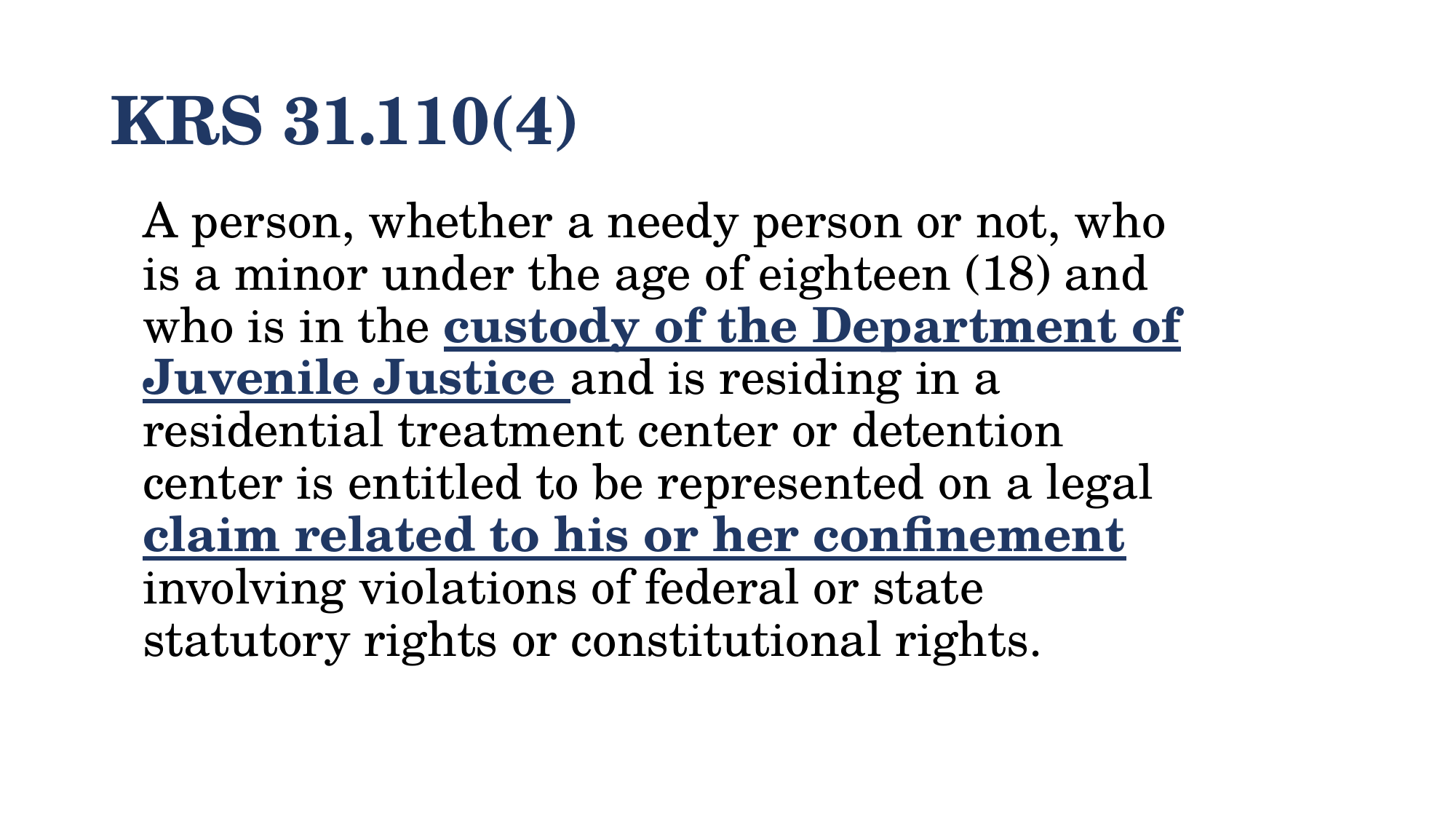

# KRS 31.110(4)
A person, whether a needy person or not, who is a minor under the age of eighteen (18) and who is in the custody of the Department of Juvenile Justice and is residing in a residential treatment center or detention center is entitled to be represented on a legal claim related to his or her confinement involving violations of federal or state statutory rights or constitutional rights.